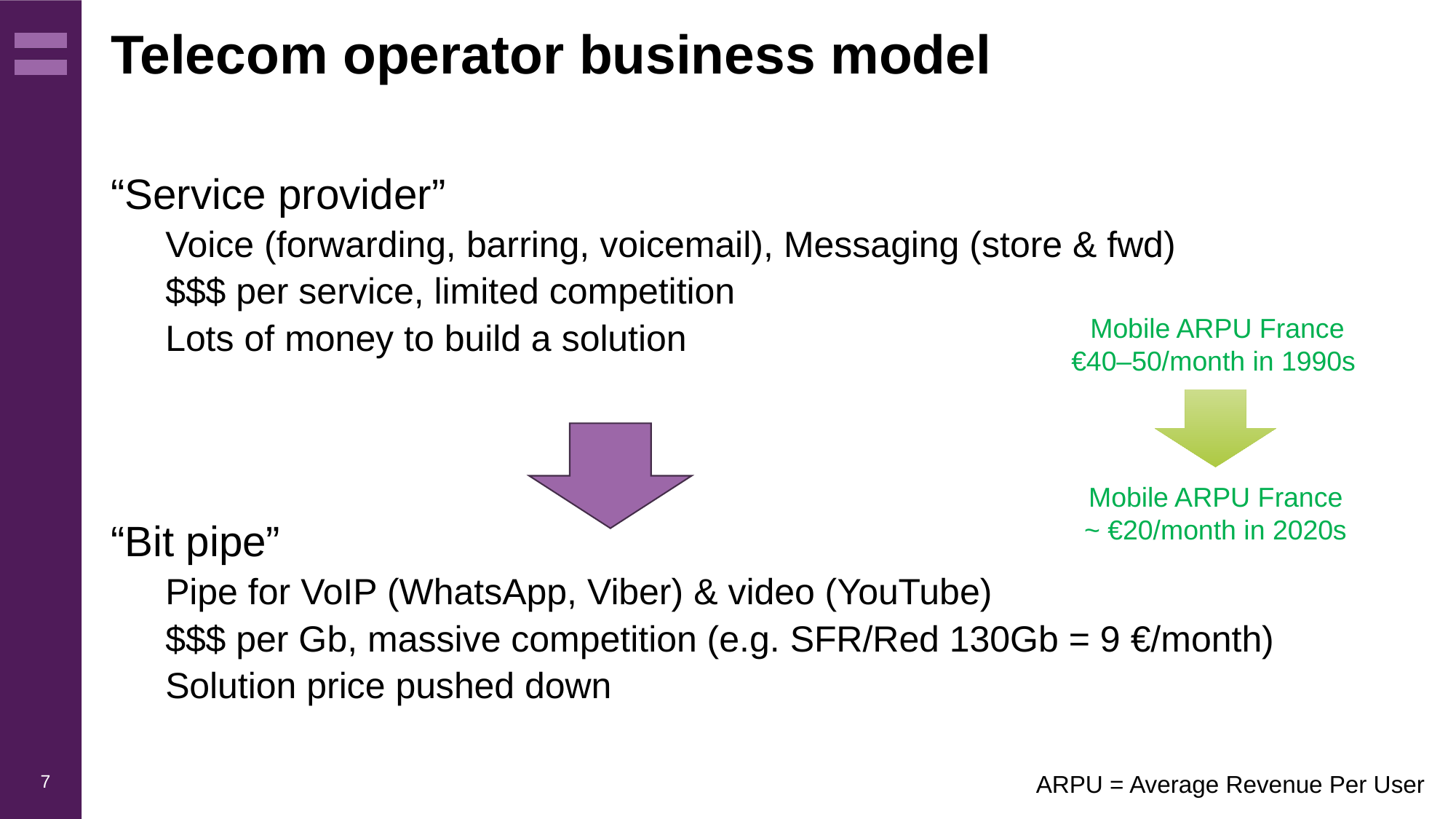

# Telecom operator business model
“Service provider”
Voice (forwarding, barring, voicemail), Messaging (store & fwd)
$$$ per service, limited competition
Lots of money to build a solution
Mobile ARPU France €40–50/month in 1990s

Mobile ARPU France
 ~ €20/month in 2020s
ARPU = Average Revenue Per User

“Bit pipe”
Pipe for VoIP (WhatsApp, Viber) & video (YouTube)
$$$ per Gb, massive competition (e.g. SFR/Red 130Gb = 9 €/month)
Solution price pushed down
7